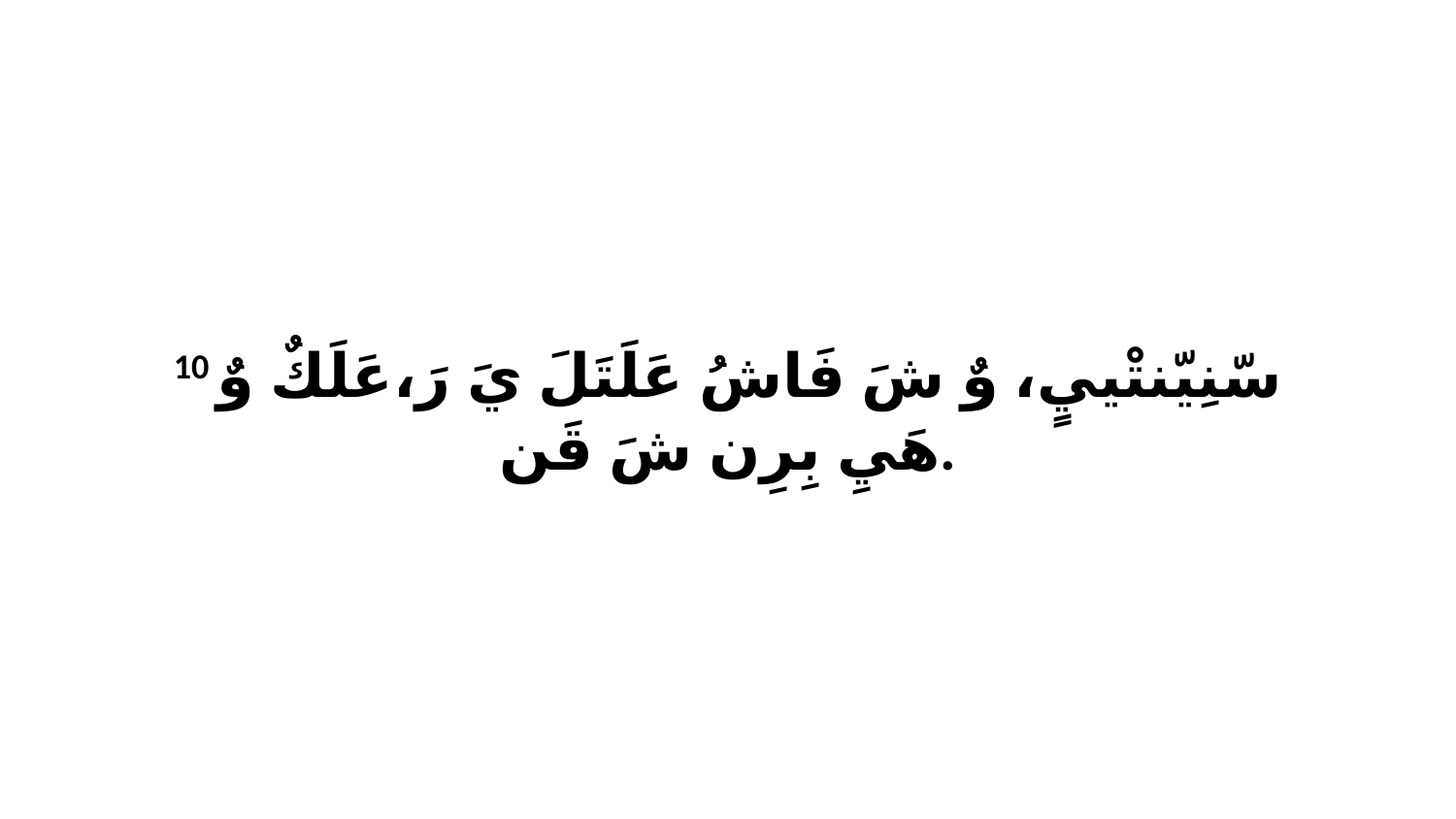

10 سّنِيّنتْييٍ، وٌ شَ فَاشُ عَلَتَلَ يَ رَ،عَلَكٌ وٌ هَيِ بِرِن شَ قَن.